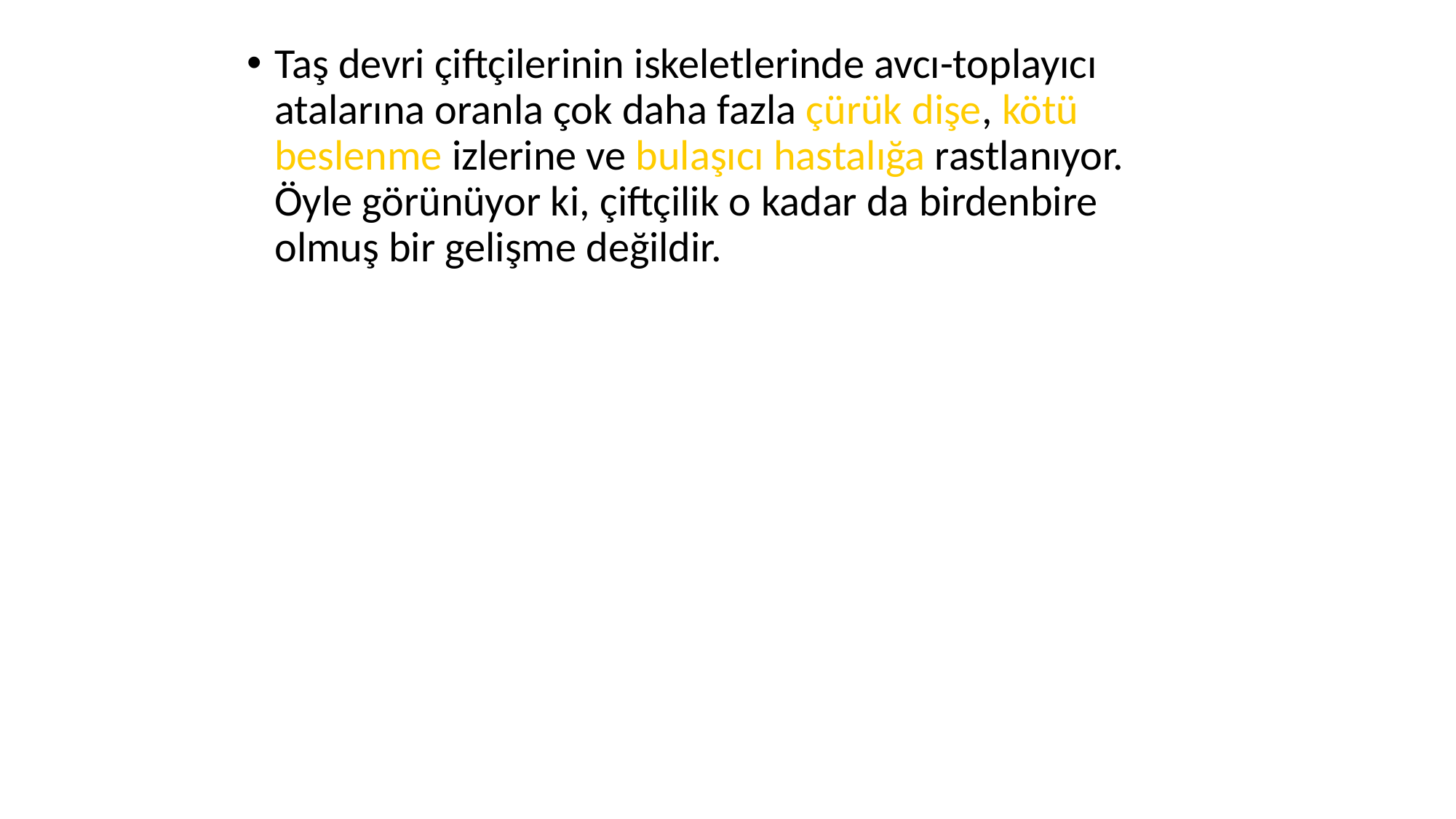

Taş devri çiftçilerinin iskeletlerinde avcı-toplayıcı atalarına oranla çok daha fazla çürük dişe, kötü beslenme izlerine ve bulaşıcı hastalığa rastlanıyor. Öyle görünüyor ki, çiftçilik o kadar da birdenbire olmuş bir gelişme değildir.